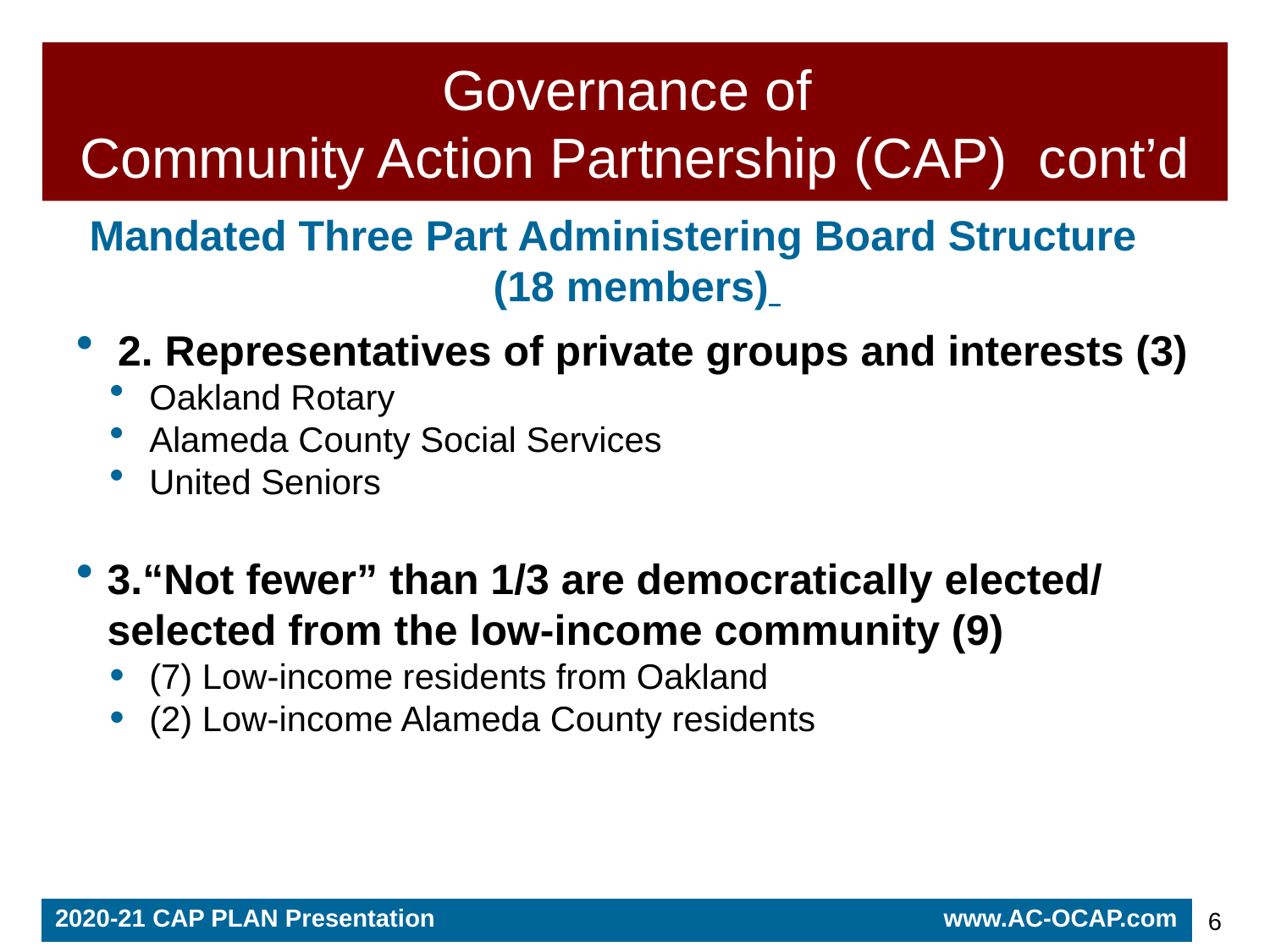

# Governance of Community Action Partnership (CAP)  cont’d
Mandated Three Part Administering Board Structure
   (18 members)
 2. Representatives of private groups and interests (3)
 Oakland Rotary
 Alameda County Social Services
 United Seniors

3.“Not fewer” than 1/3 are democratically elected/ selected from the low-income community (9)
 (7) Low-income residents from Oakland
 (2) Low-income Alameda County residents
2020-21 CAP PLAN Presentation                                                                         www.AC-OCAP.com
6